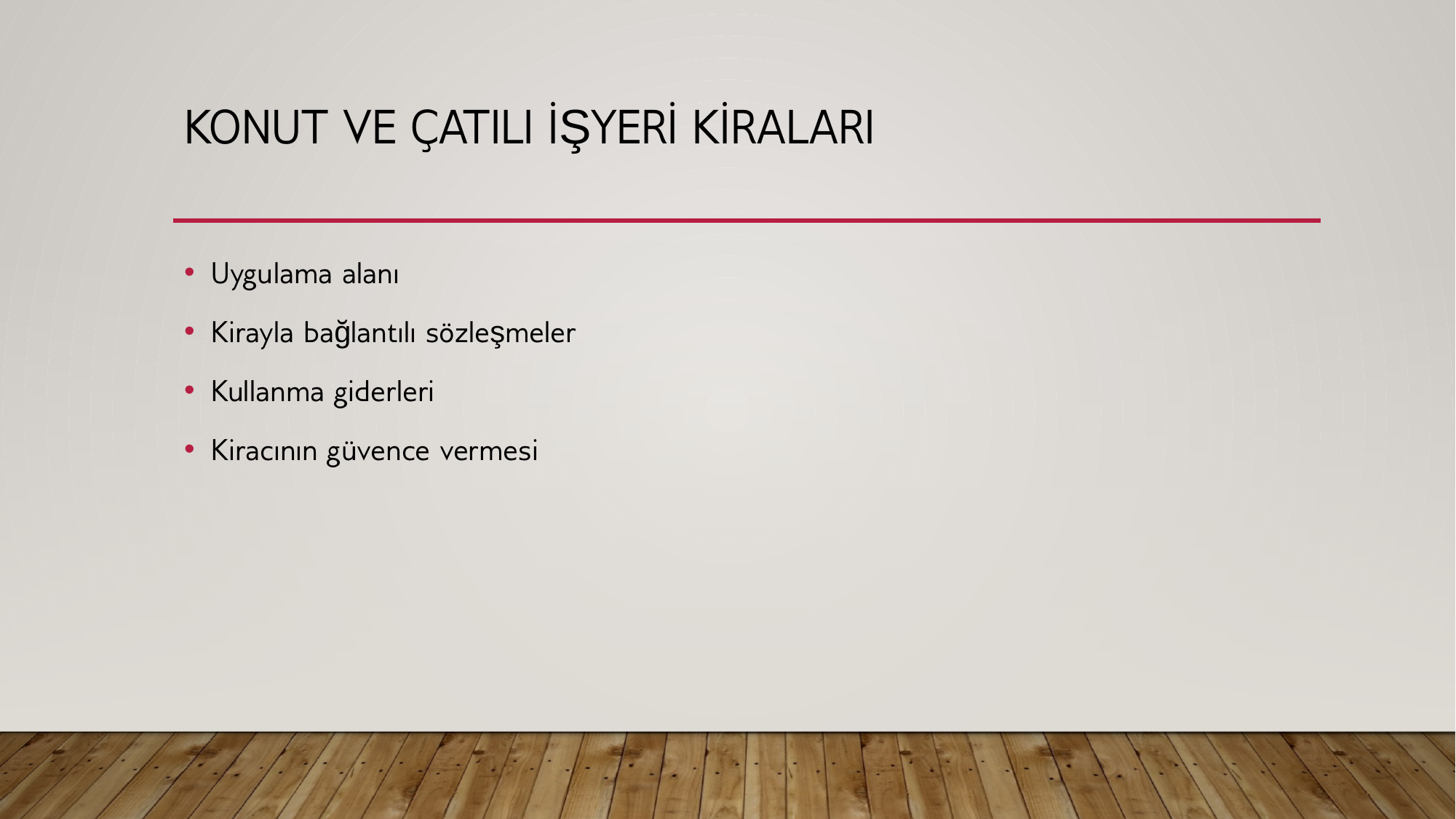

# Konut ve çatılı işyeri kiraları
Uygulama alanı
Kirayla bağlantılı sözleşmeler
Kullanma giderleri
Kiracının güvence vermesi